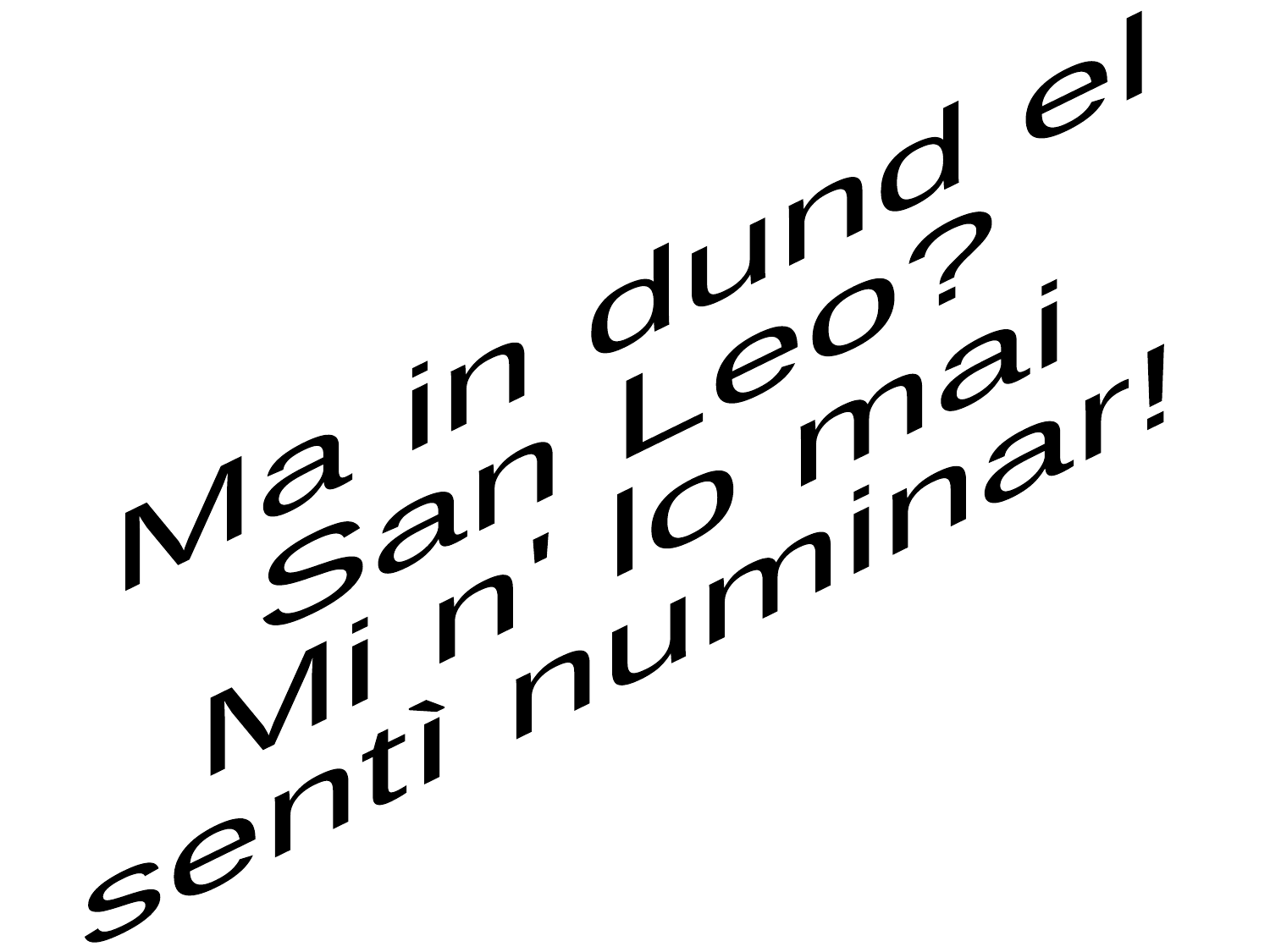

Ma in dund el
San Leo?
Mi n' lo mai
sentì numinar!
#